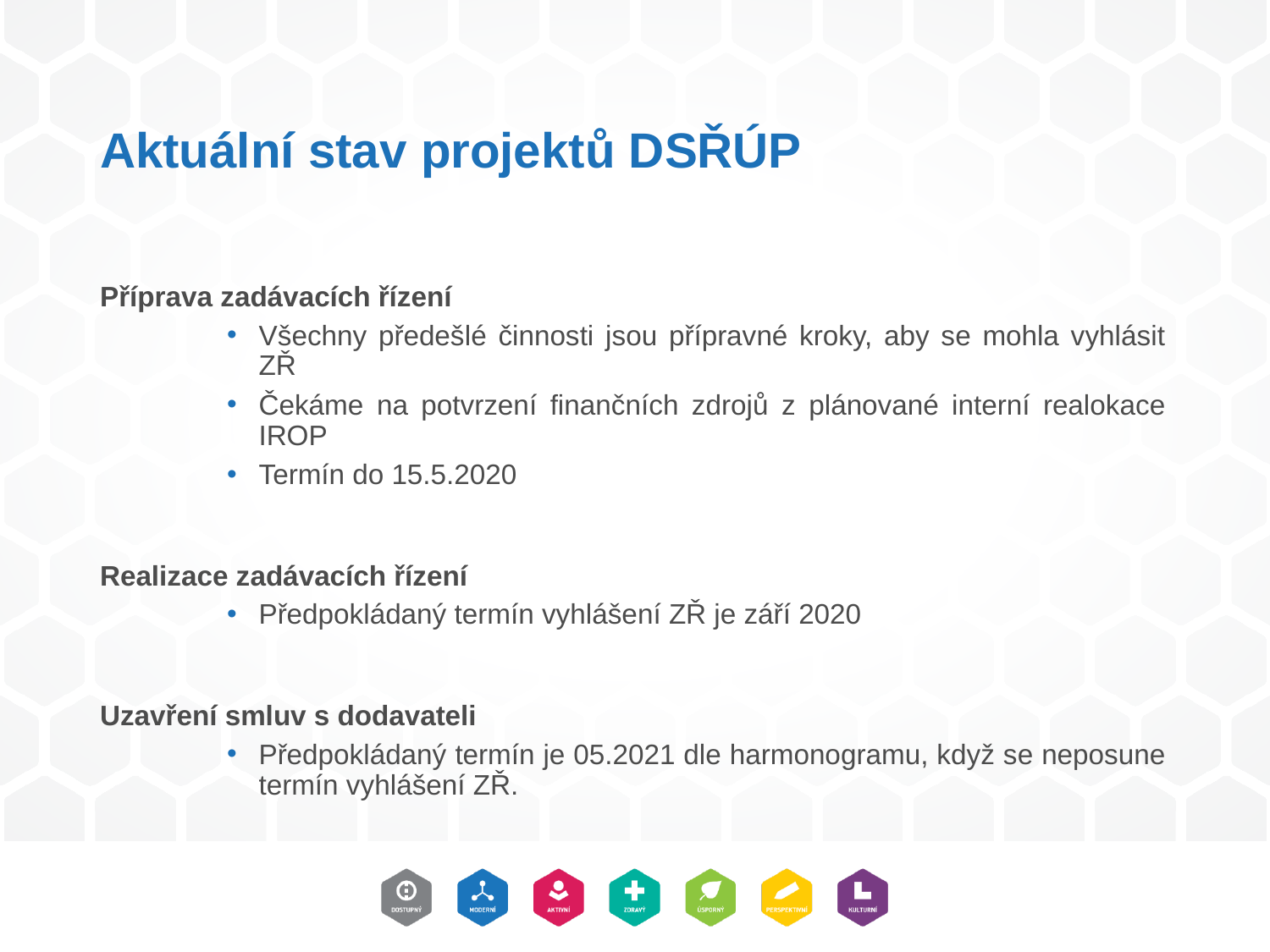

# Aktuální stav projektů DSŘÚP
Příprava zadávacích řízení
Všechny předešlé činnosti jsou přípravné kroky, aby se mohla vyhlásit ZŘ
Čekáme na potvrzení finančních zdrojů z plánované interní realokace IROP
Termín do 15.5.2020

Realizace zadávacích řízení
Předpokládaný termín vyhlášení ZŘ je září 2020

Uzavření smluv s dodavateli
Předpokládaný termín je 05.2021 dle harmonogramu, když se neposune termín vyhlášení ZŘ.